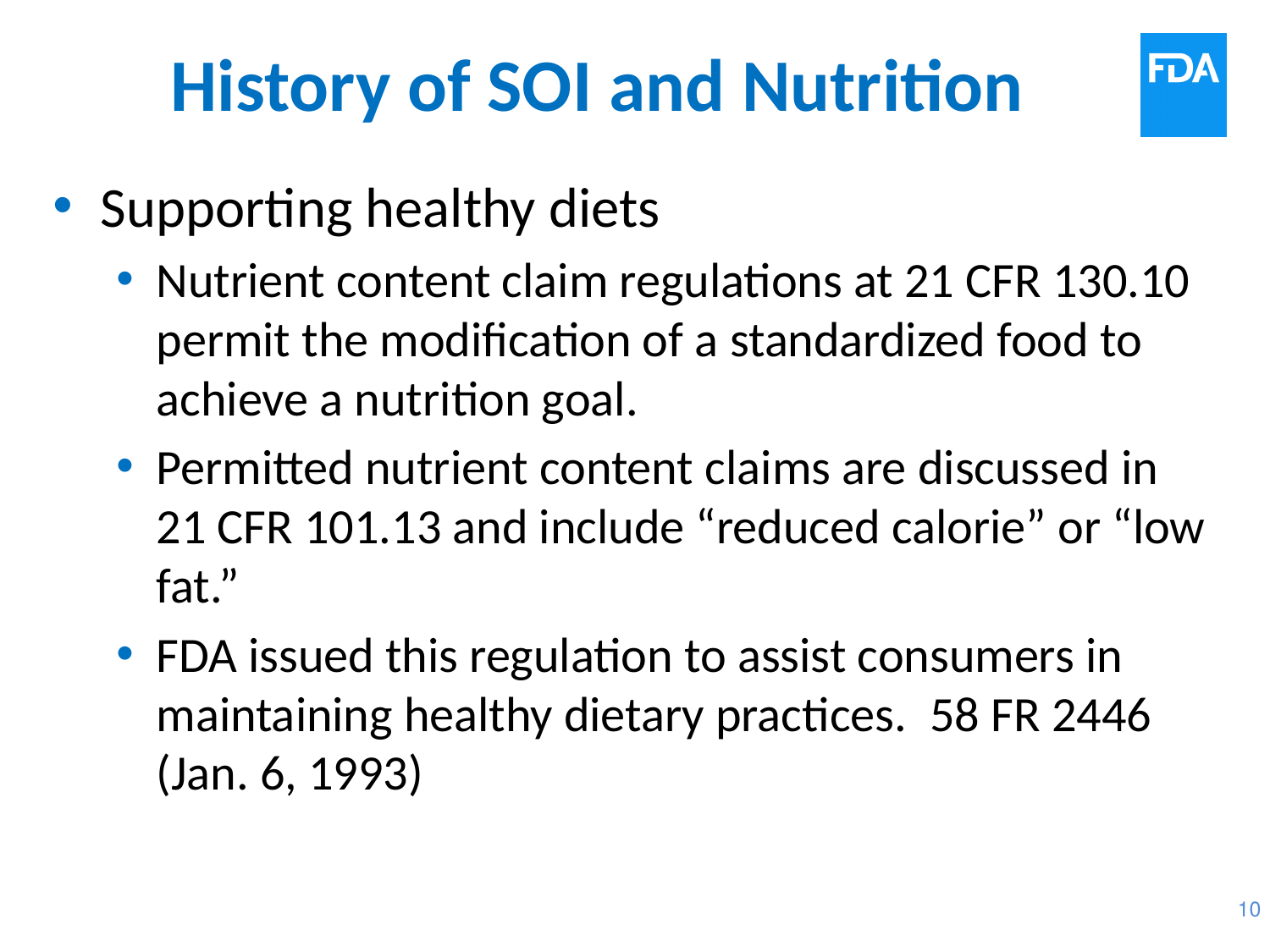

# History of SOI and Nutrition
Supporting healthy diets
Nutrient content claim regulations at 21 CFR 130.10 permit the modification of a standardized food to achieve a nutrition goal.
Permitted nutrient content claims are discussed in 21 CFR 101.13 and include “reduced calorie” or “low fat.”
FDA issued this regulation to assist consumers in maintaining healthy dietary practices.  58 FR 2446  (Jan. 6, 1993)